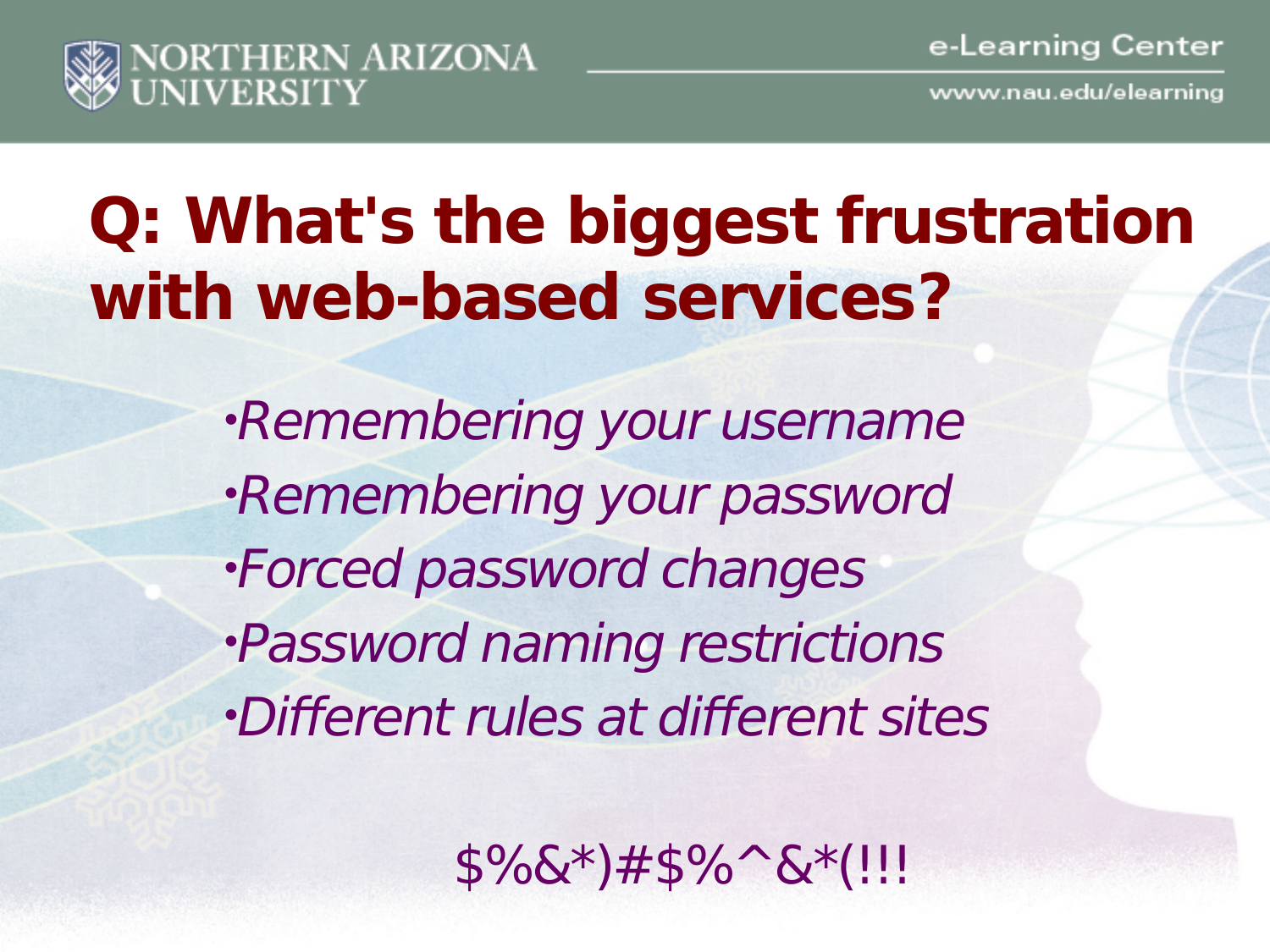

# Q: What's the biggest frustration with web-based services?
Remembering your username
Remembering your password
Forced password changes
Password naming restrictions
Different rules at different sites

$%&*)#$%^&*(!!!